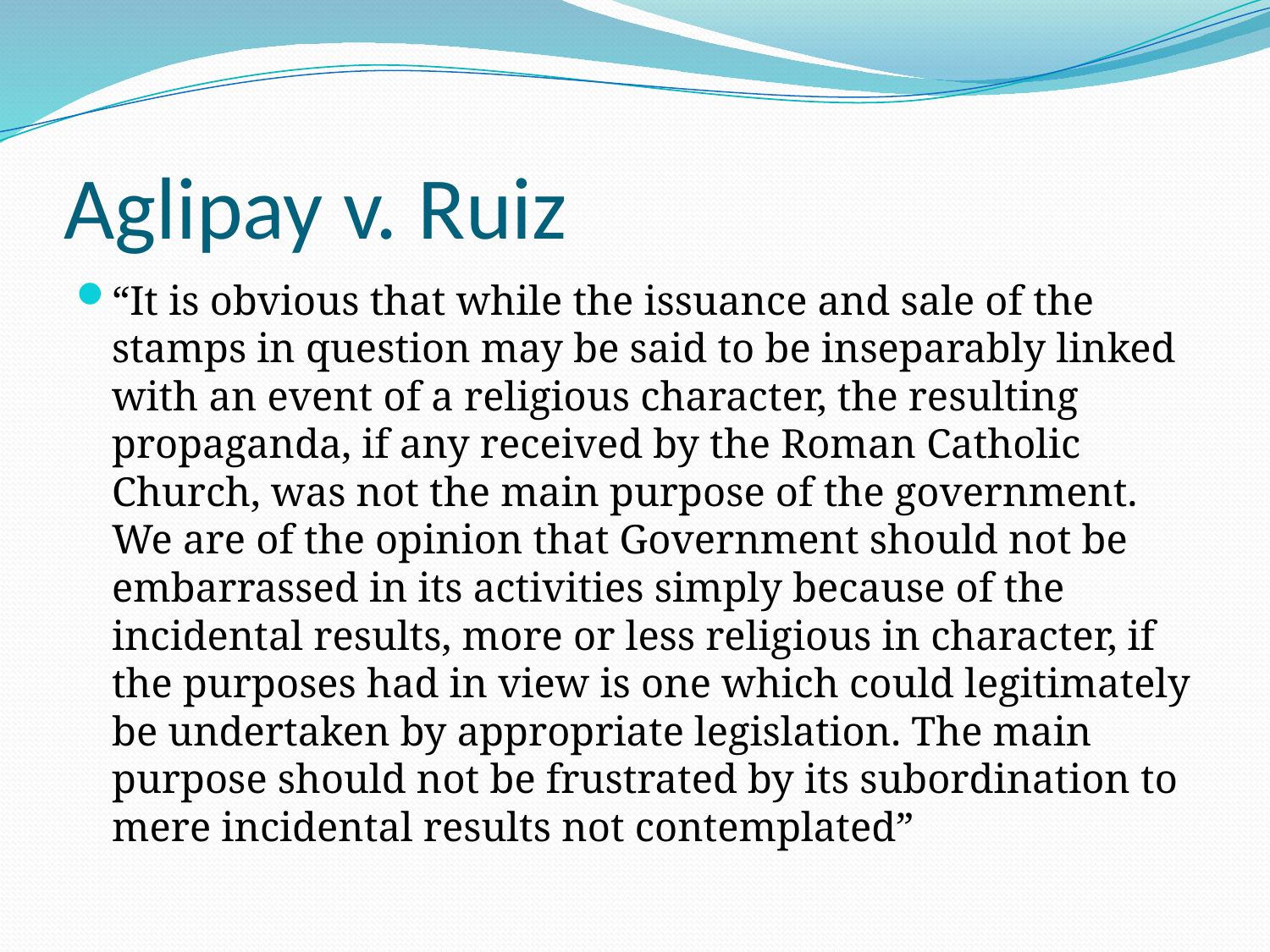

# Aglipay v. Ruiz
“It is obvious that while the issuance and sale of the stamps in question may be said to be inseparably linked with an event of a religious character, the resulting propaganda, if any received by the Roman Catholic Church, was not the main purpose of the government. We are of the opinion that Government should not be embarrassed in its activities simply because of the incidental results, more or less religious in character, if the purposes had in view is one which could legitimately be undertaken by appropriate legislation. The main purpose should not be frustrated by its subordination to mere incidental results not contemplated”